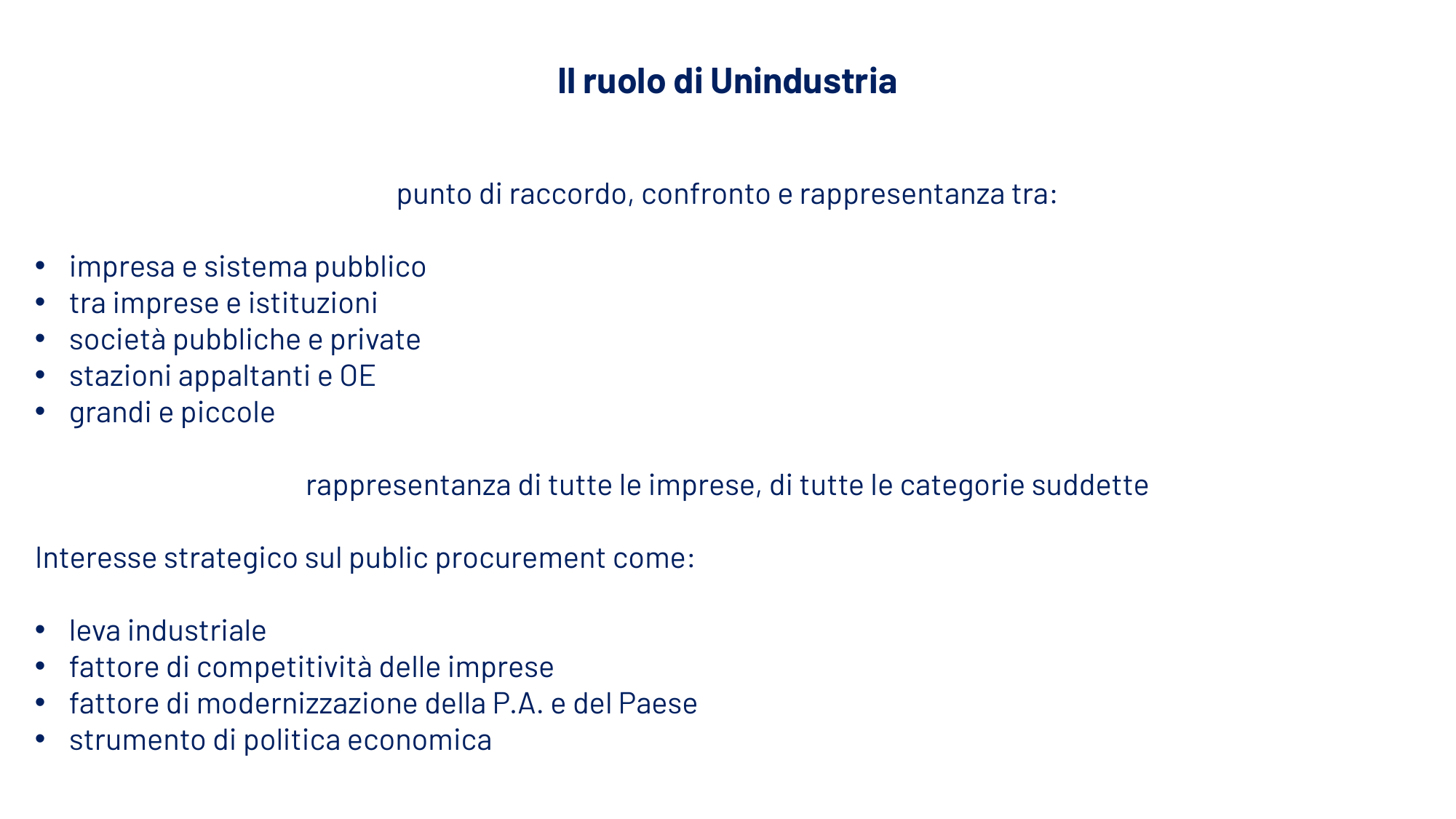

Il ruolo di Unindustria

punto di raccordo, confronto e rappresentanza tra:

impresa e sistema pubblico
tra imprese e istituzioni
società pubbliche e private
stazioni appaltanti e OE
grandi e piccole

rappresentanza di tutte le imprese, di tutte le categorie suddette

Interesse strategico sul public procurement come:

leva industriale
fattore di competitività delle imprese
fattore di modernizzazione della P.A. e del Paese
strumento di politica economica